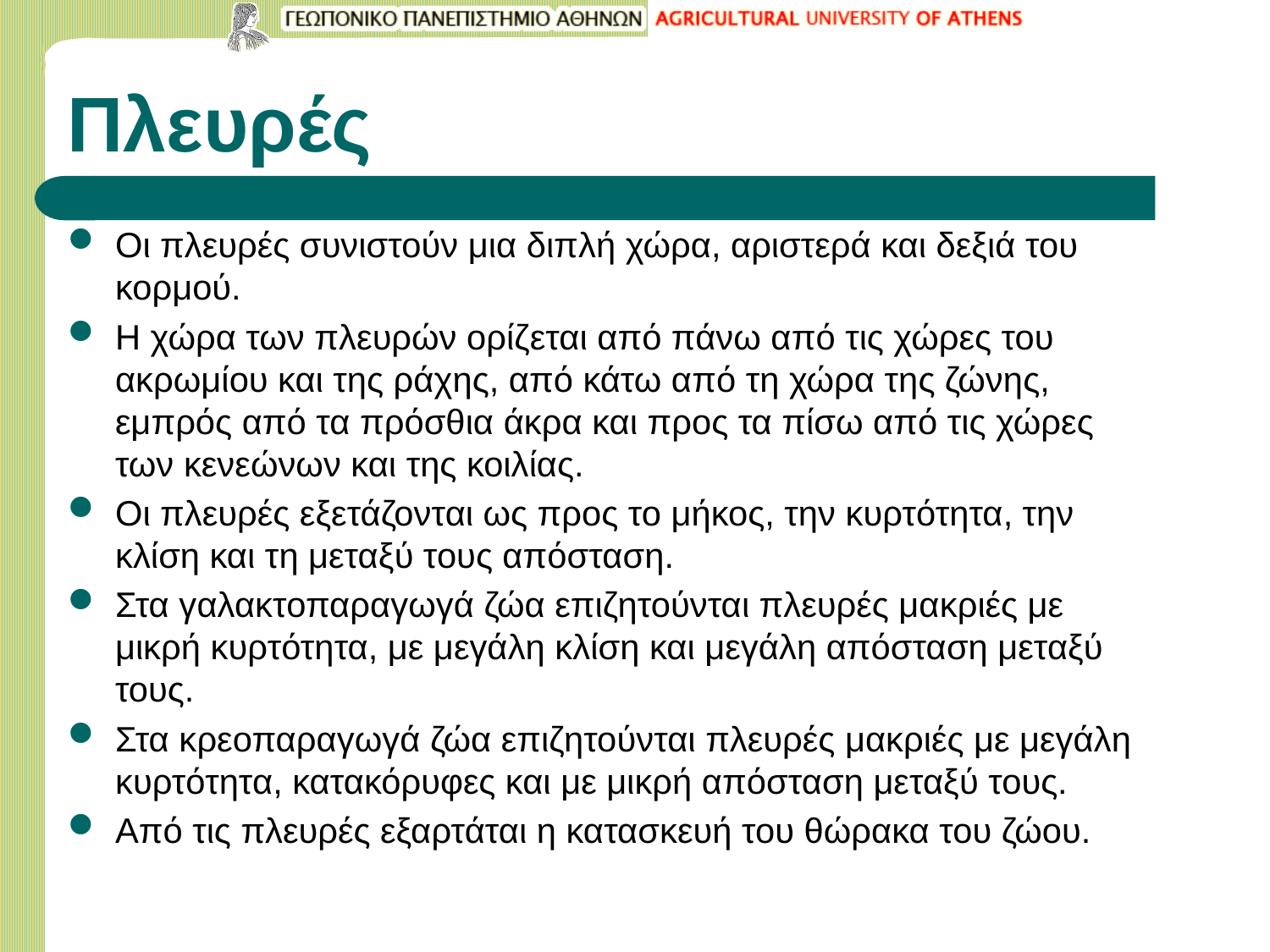

# Πλευρές
Οι πλευρές συνιστούν μια διπλή χώρα, αριστερά και δεξιά του κορμού.
Η χώρα των πλευρών ορίζεται από πάνω από τις χώρες του ακρωμίου και της ράχης, από κάτω από τη χώρα της ζώνης, εμπρός από τα πρόσθια άκρα και προς τα πίσω από τις χώρες των κενεώνων και της κοιλίας.
Οι πλευρές εξετάζονται ως προς το μήκος, την κυρτότητα, την κλίση και τη μεταξύ τους απόσταση.
Στα γαλακτοπαραγωγά ζώα επιζητούνται πλευρές μακριές με μικρή κυρτότητα, με μεγάλη κλίση και μεγάλη απόσταση μεταξύ τους.
Στα κρεοπαραγωγά ζώα επιζητούνται πλευρές μακριές με μεγάλη κυρτότητα, κατακόρυφες και με μικρή απόσταση μεταξύ τους.
Από τις πλευρές εξαρτάται η κατασκευή του θώρακα του ζώου.